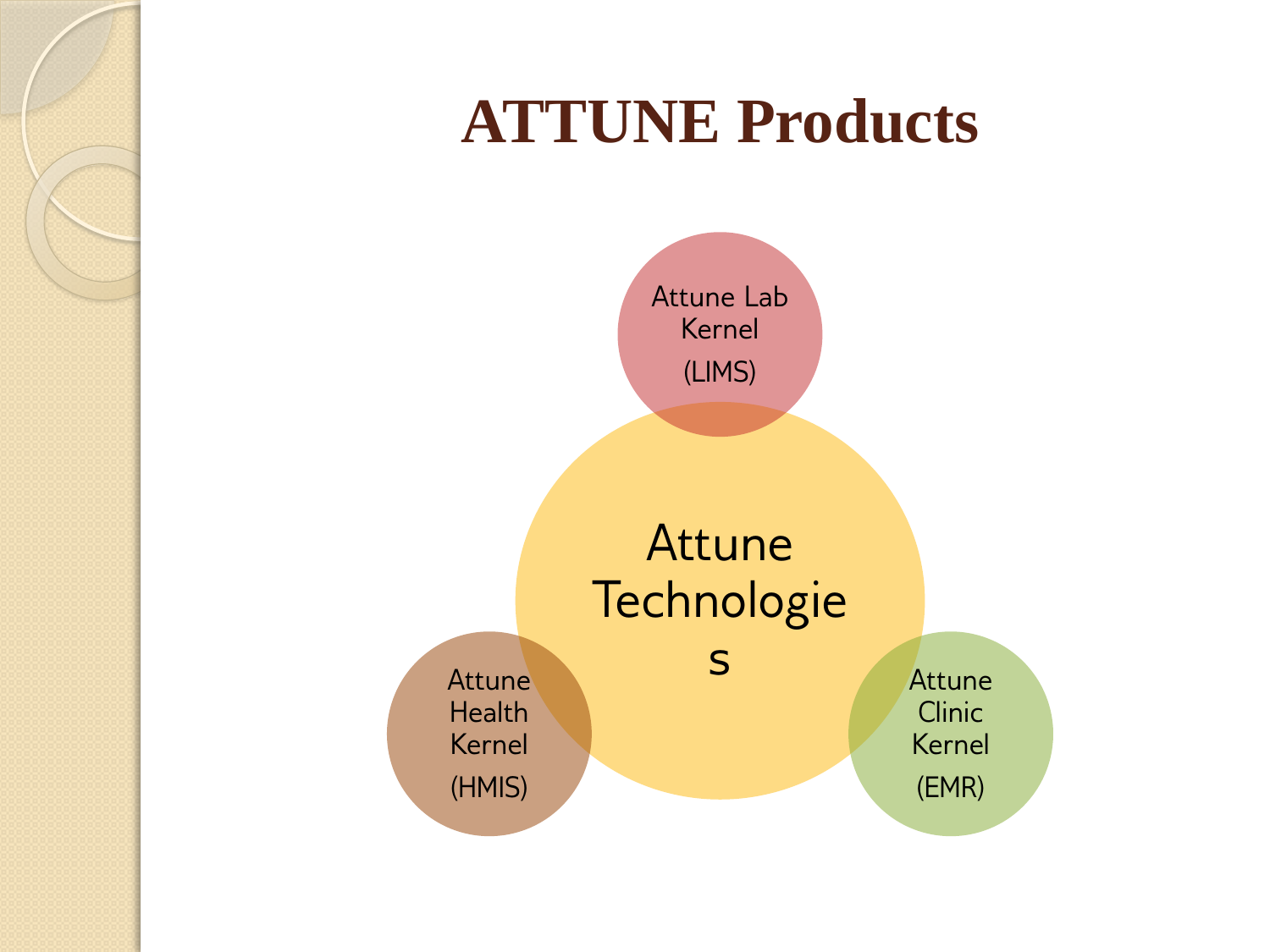

# ATTUNE Products
Attune Technologies
Attune Lab Kernel
(LIMS)
Attune Clinic Kernel
(EMR)
Attune Health Kernel
(HMIS)